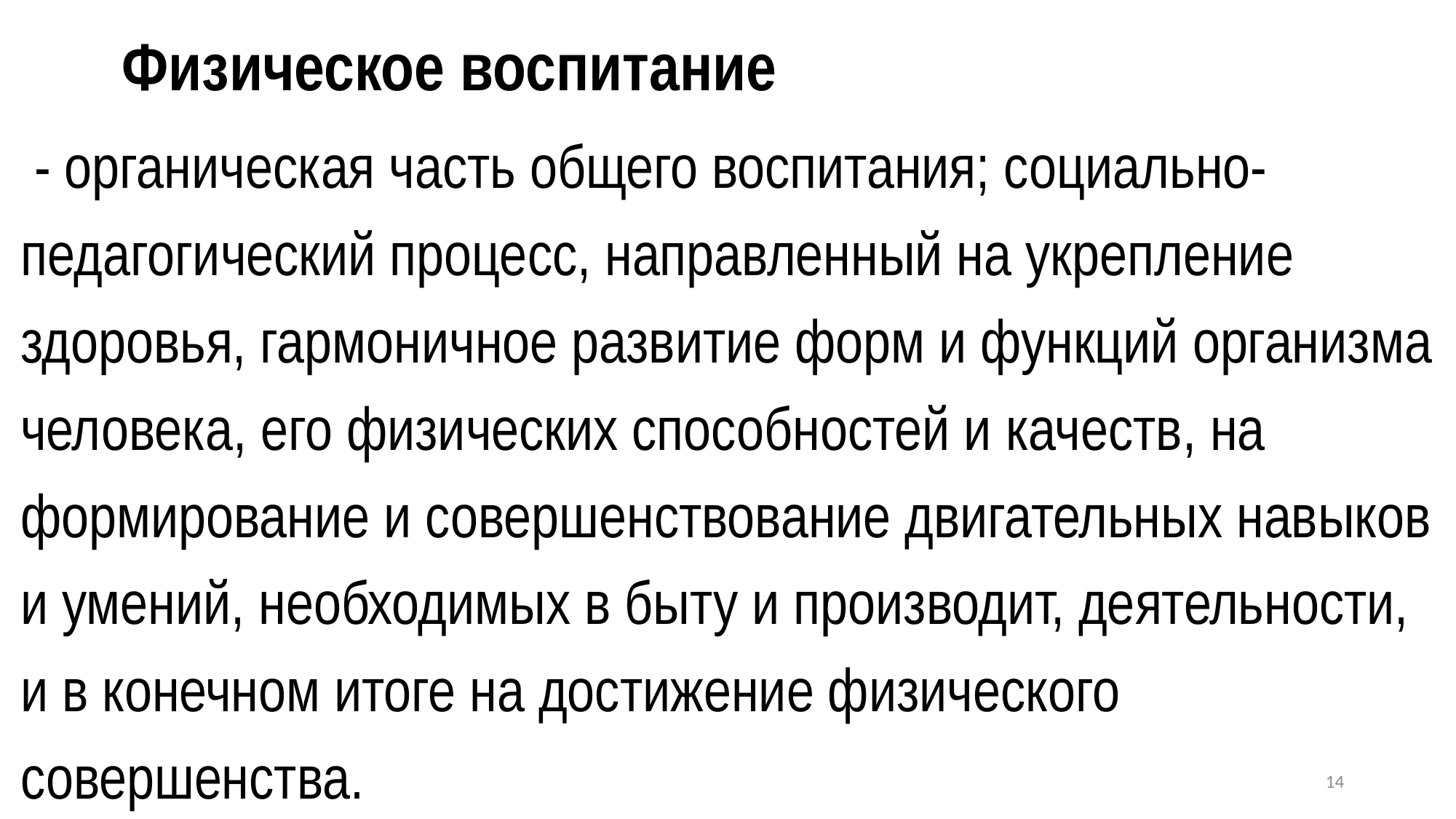

# Физическое воспитание
 - органическая часть общего воспитания; социально-педагогический процесс, направленный на укрепление здоровья, гармоничное развитие форм и функций организма человека, его физических способностей и качеств, на формирование и совершенствование двигательных навыков и умений, необходимых в быту и производит, деятельности, и в конечном итоге на достижение физического совершенства.
14